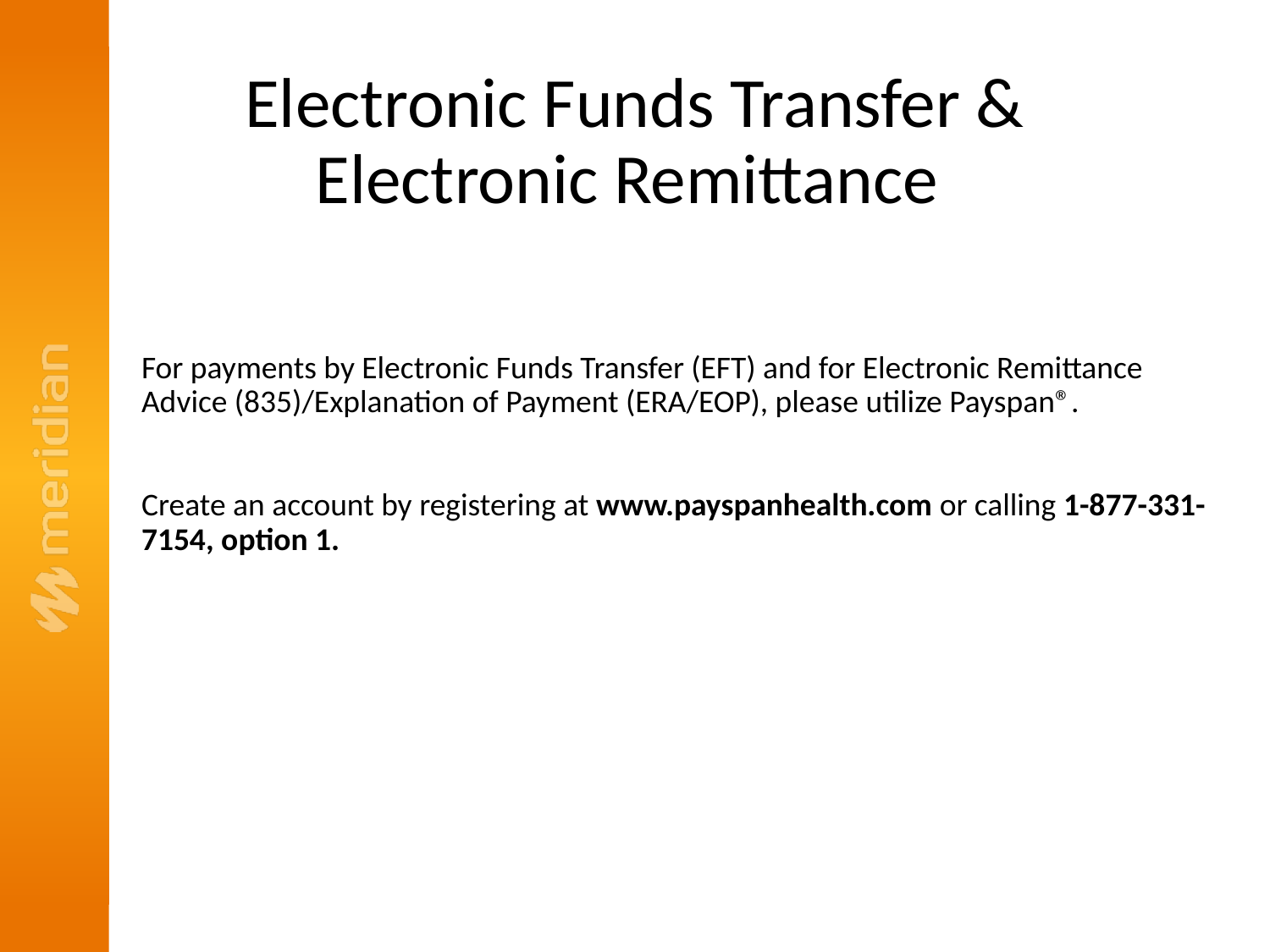

# Electronic Funds Transfer & Electronic Remittance

For payments by Electronic Funds Transfer (EFT) and for Electronic Remittance Advice (835)/Explanation of Payment (ERA/EOP), please utilize Payspan®.

Create an account by registering at www.payspanhealth.com or calling 1-877-331-7154, option 1.